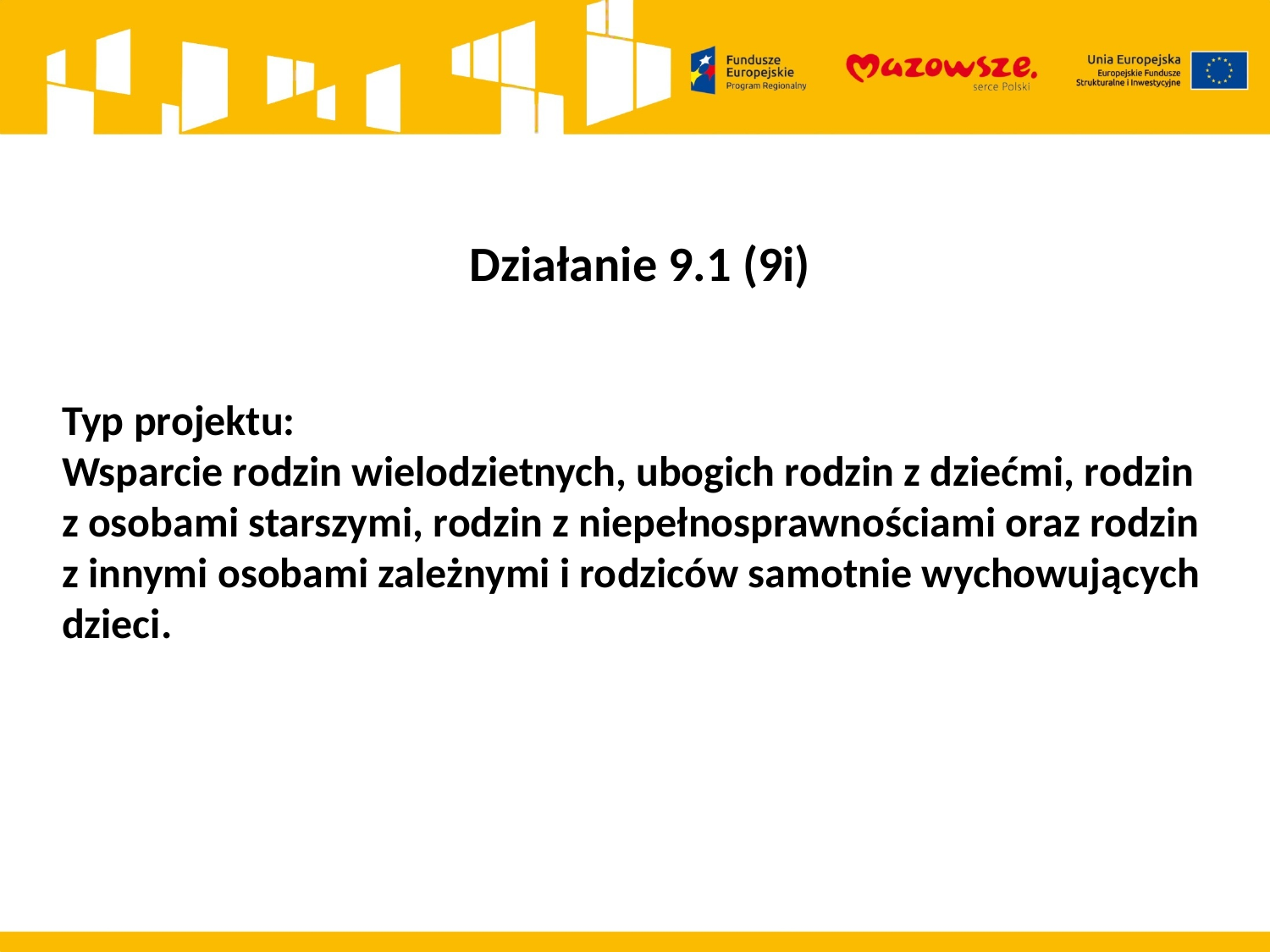

Działanie 9.1 (9i)

Typ projektu:
Wsparcie rodzin wielodzietnych, ubogich rodzin z dziećmi, rodzin z osobami starszymi, rodzin z niepełnosprawnościami oraz rodzin z innymi osobami zależnymi i rodziców samotnie wychowujących dzieci.